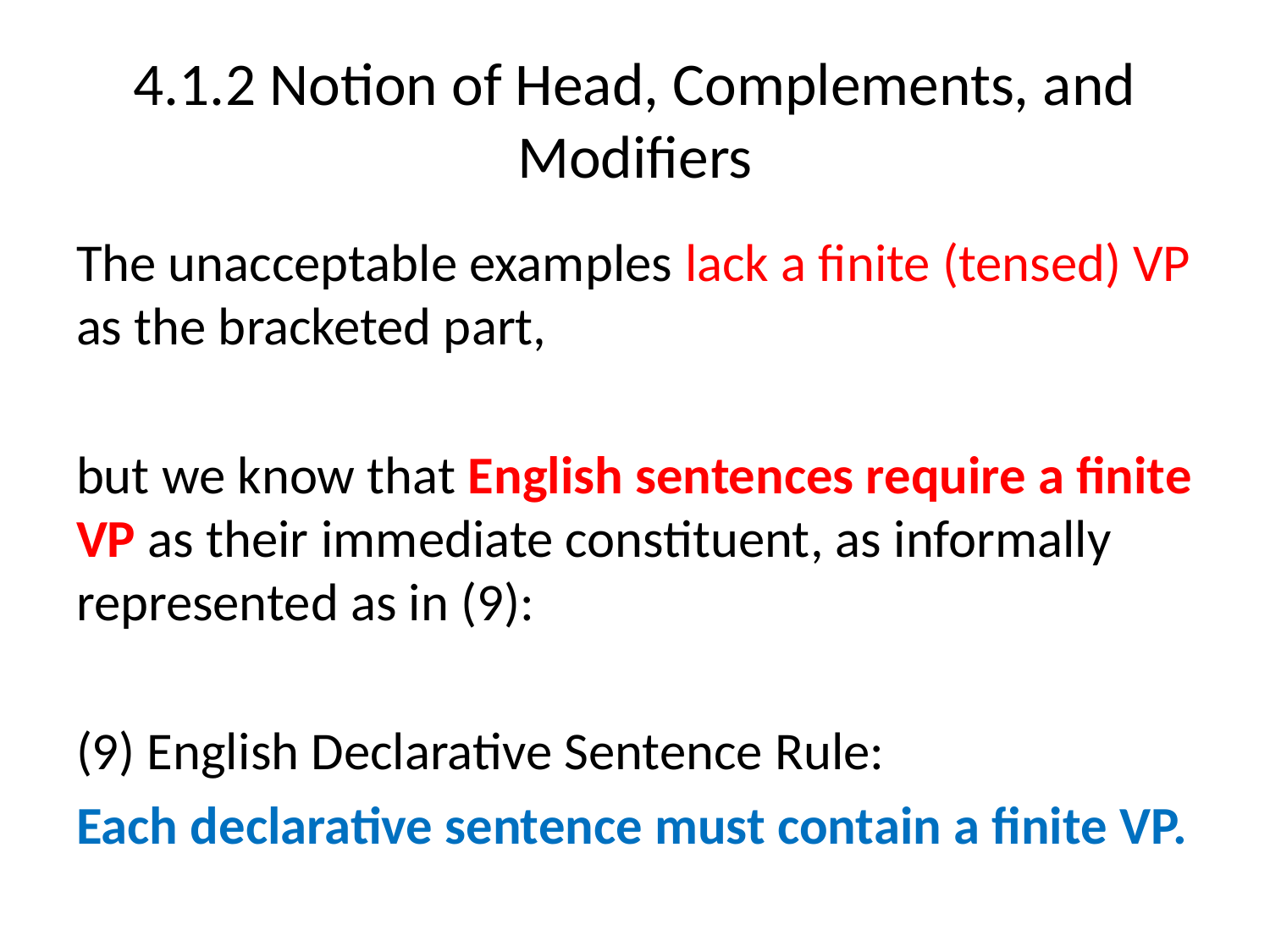

# 4.1.2 Notion of Head, Complements, and Modifiers
The unacceptable examples lack a finite (tensed) VP as the bracketed part,

but we know that English sentences require a finite VP as their immediate constituent, as informally represented as in (9):

(9) English Declarative Sentence Rule:
Each declarative sentence must contain a finite VP.